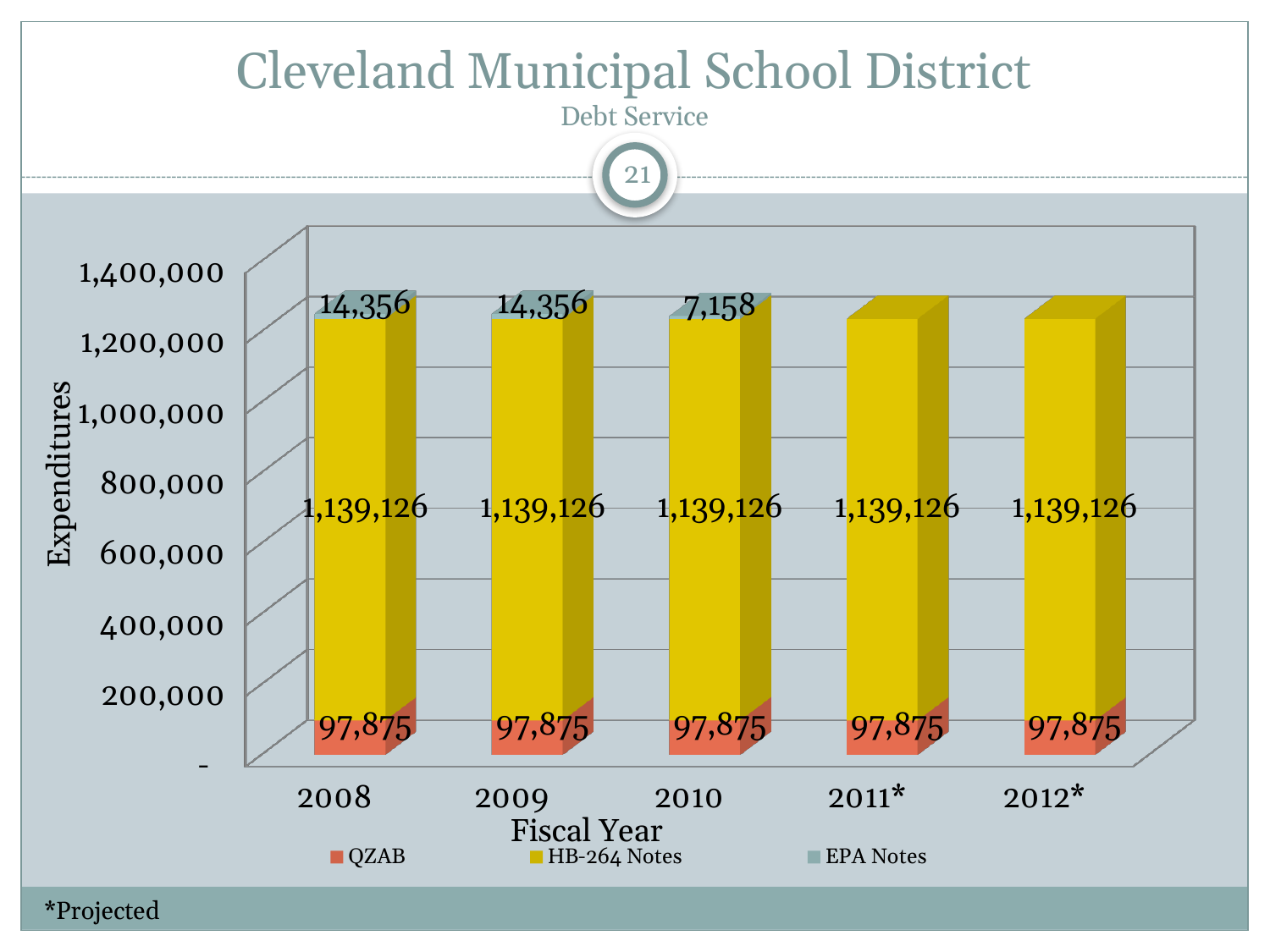

# Cleveland Municipal School District Debt Service
21

[unsupported chart]

Expenditures
Fiscal Year
*Projected